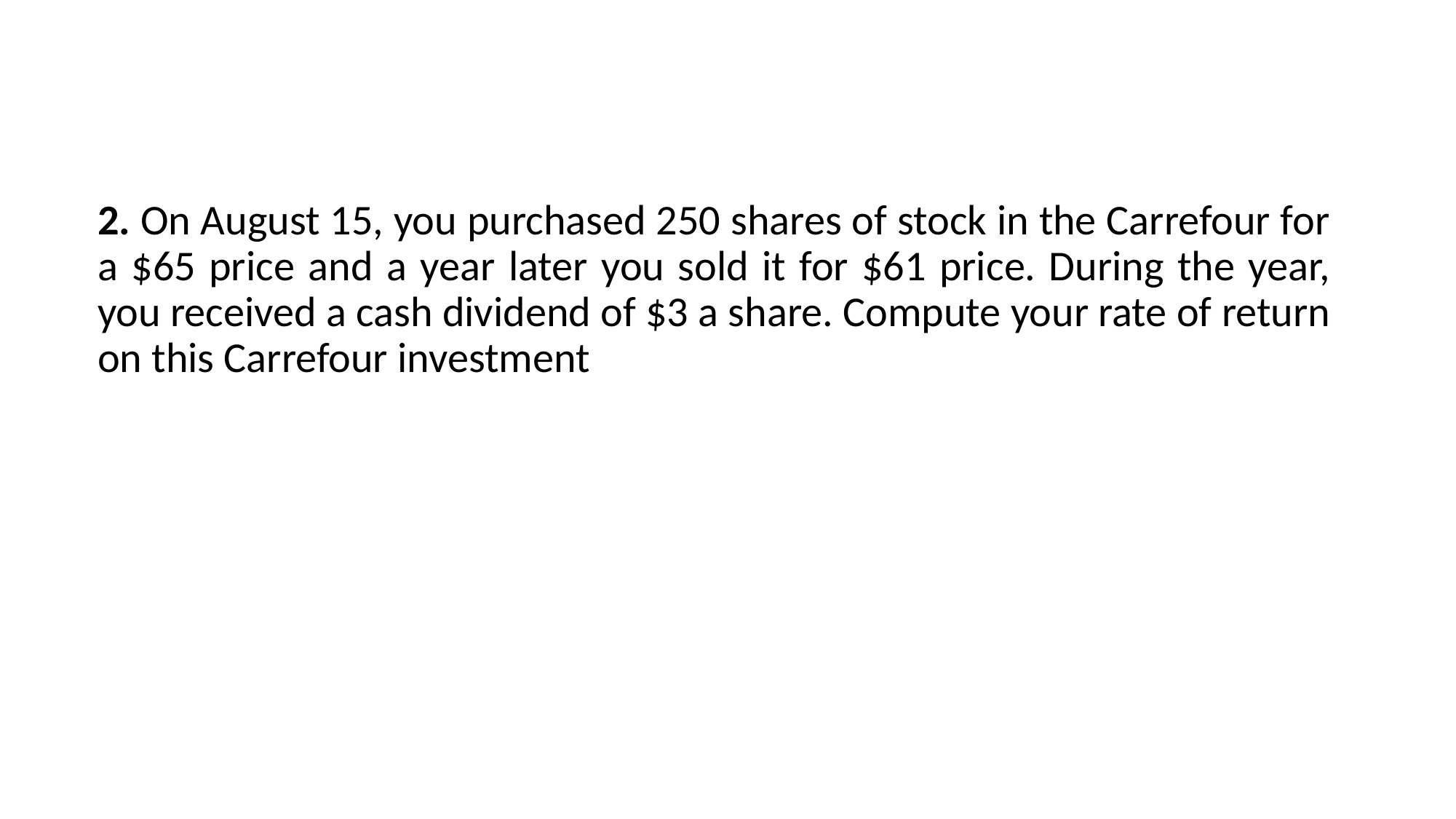

2. On August 15, you purchased 250 shares of stock in the Carrefour for a $65 price and a year later you sold it for $61 price. During the year, you received a cash dividend of $3 a share. Compute your rate of return on this Carrefour investment